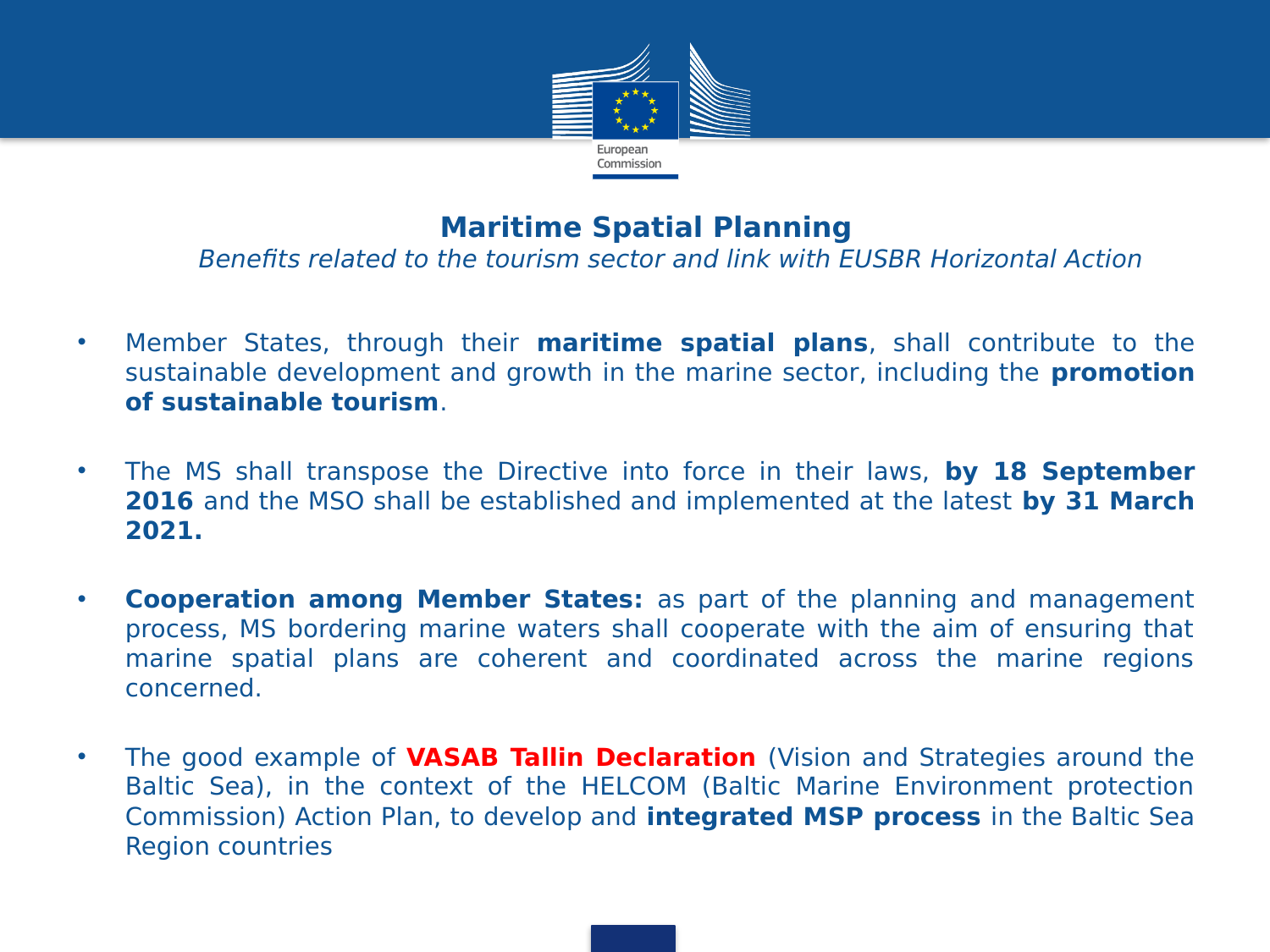

# Maritime Spatial Planning Benefits related to the tourism sector and link with EUSBR Horizontal Action

Member States, through their maritime spatial plans, shall contribute to the sustainable development and growth in the marine sector, including the promotion of sustainable tourism.

The MS shall transpose the Directive into force in their laws, by 18 September 2016 and the MSO shall be established and implemented at the latest by 31 March 2021.

Cooperation among Member States: as part of the planning and management process, MS bordering marine waters shall cooperate with the aim of ensuring that marine spatial plans are coherent and coordinated across the marine regions concerned.

The good example of VASAB Tallin Declaration (Vision and Strategies around the Baltic Sea), in the context of the HELCOM (Baltic Marine Environment protection Commission) Action Plan, to develop and integrated MSP process in the Baltic Sea Region countries